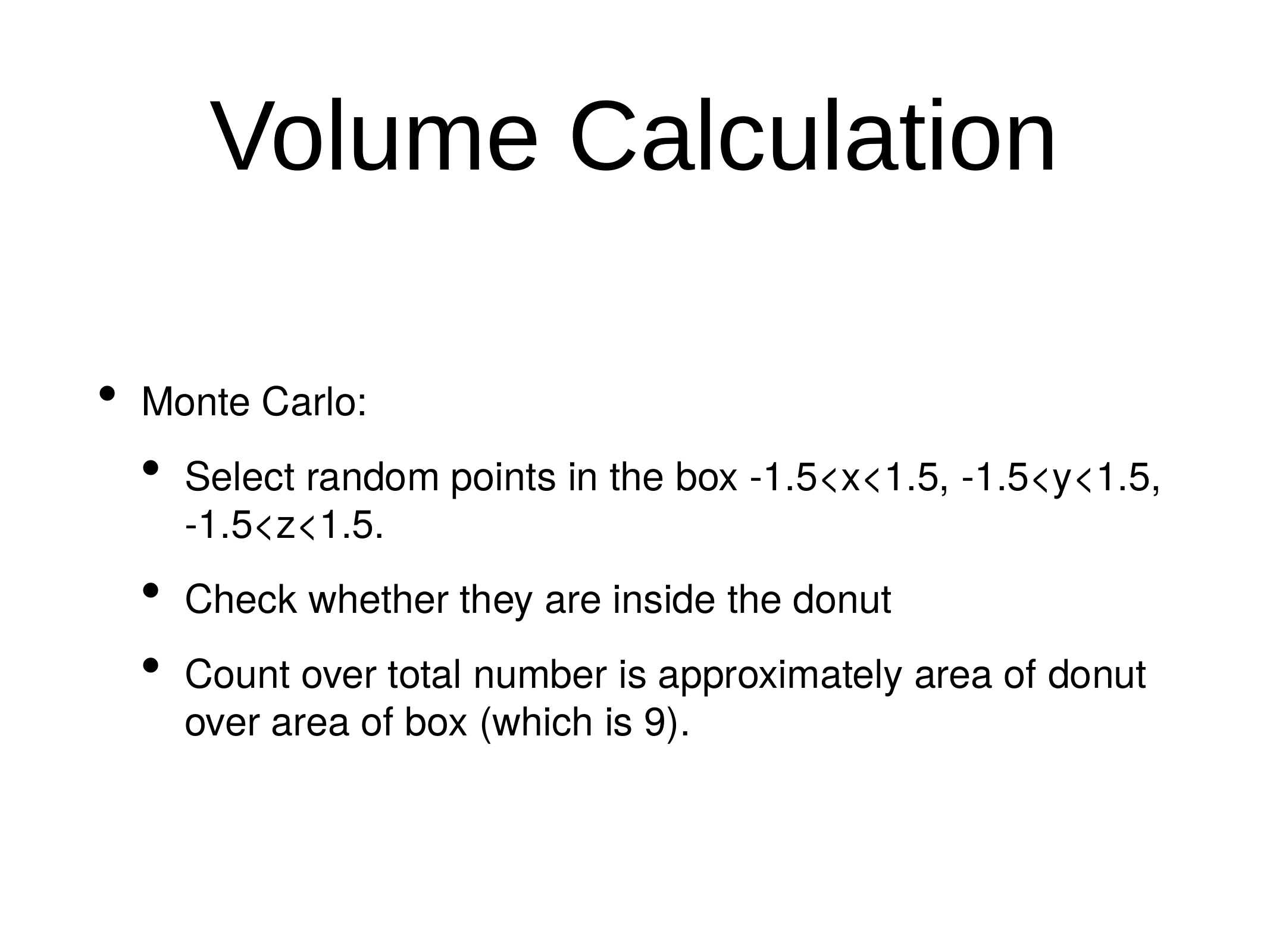

# Volume Calculation
Monte Carlo:
Select random points in the box -1.5<x<1.5, -1.5<y<1.5, -1.5<z<1.5.
Check whether they are inside the donut
Count over total number is approximately area of donut over area of box (which is 9).